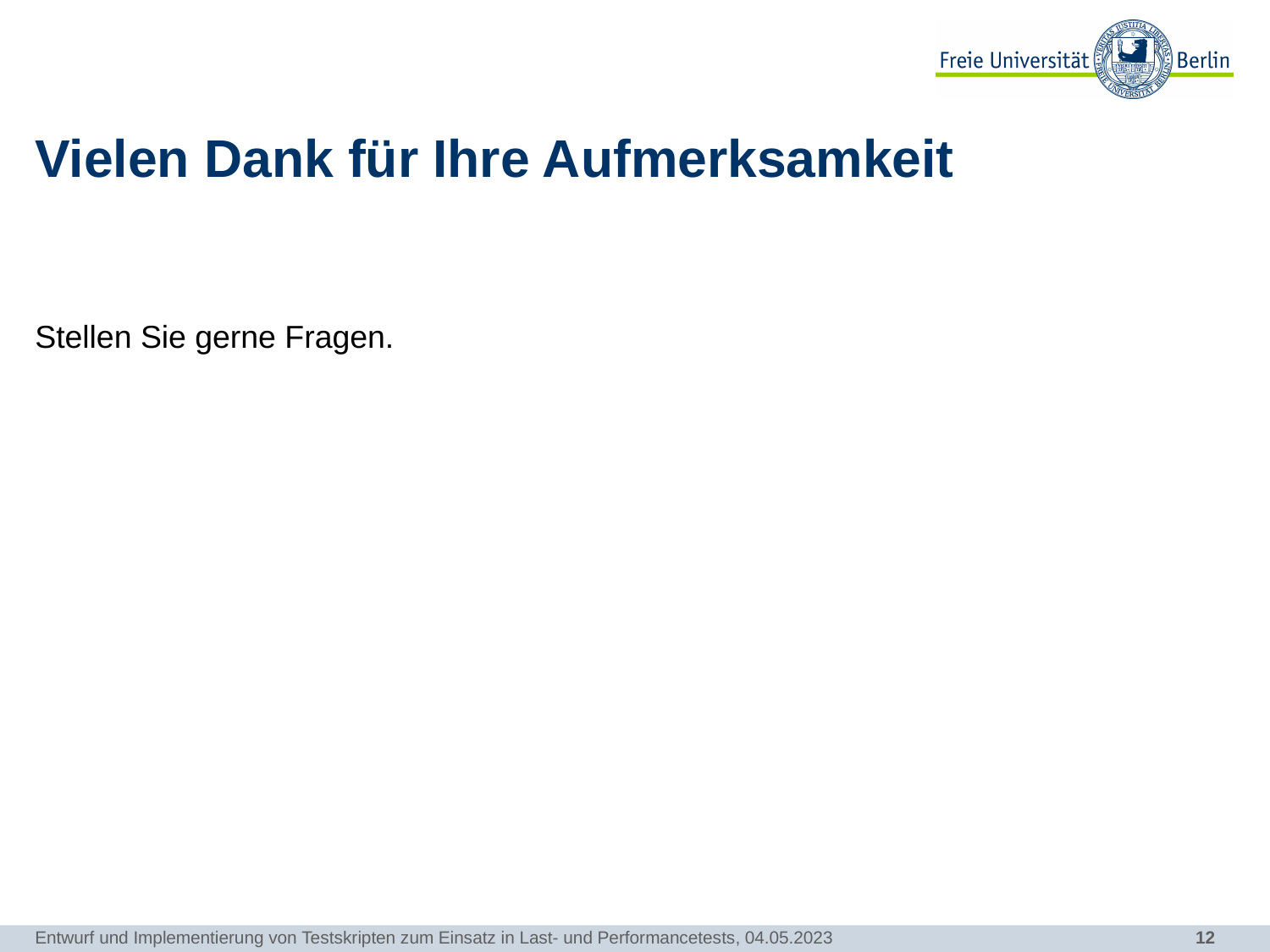

# Vielen Dank für Ihre Aufmerksamkeit
Stellen Sie gerne Fragen.
Entwurf und Implementierung von Testskripten zum Einsatz in Last- und Performancetests, 04.05.2023